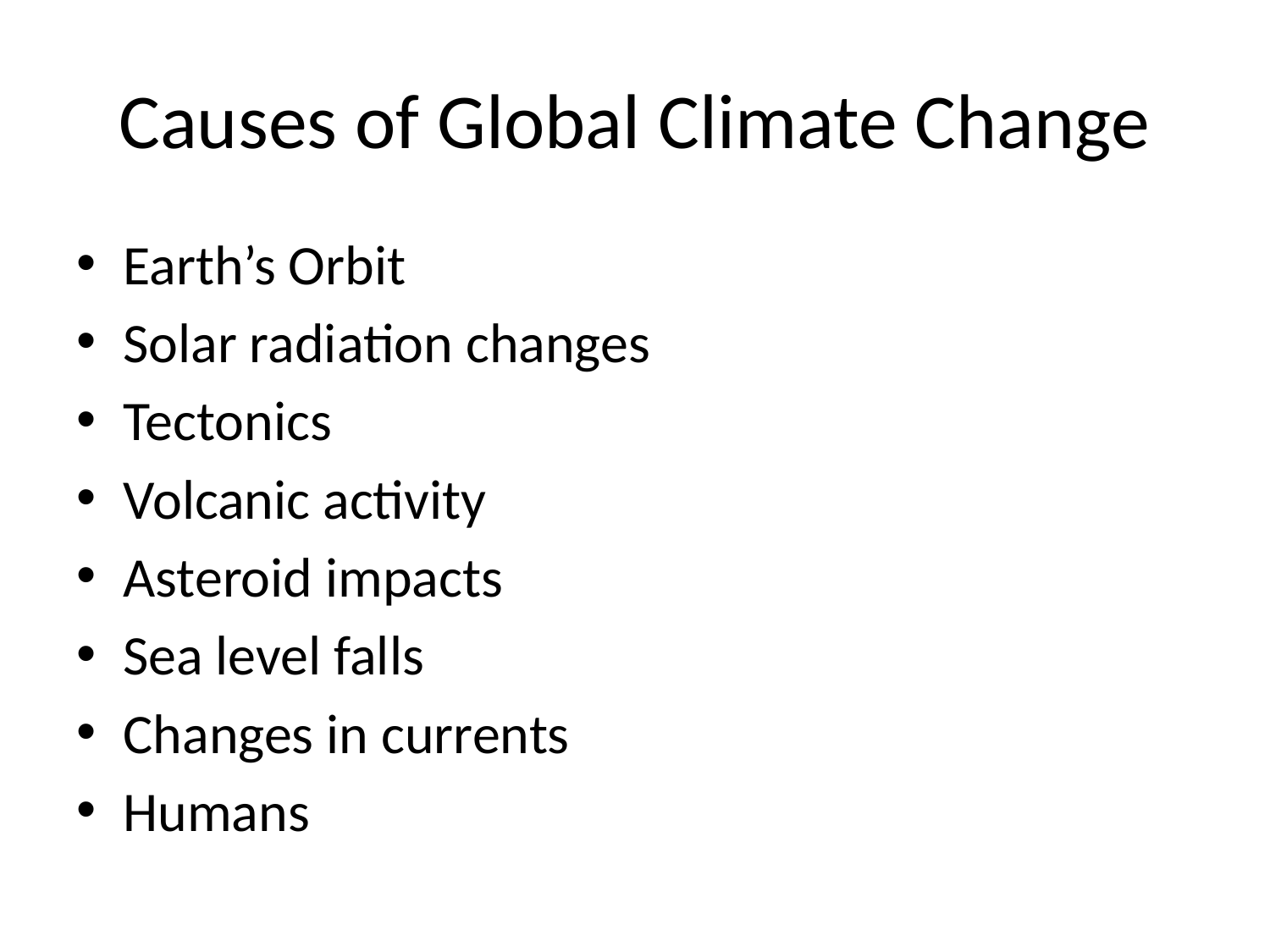

# Causes of Global Climate Change
Earth’s Orbit
Solar radiation changes
Tectonics
Volcanic activity
Asteroid impacts
Sea level falls
Changes in currents
Humans